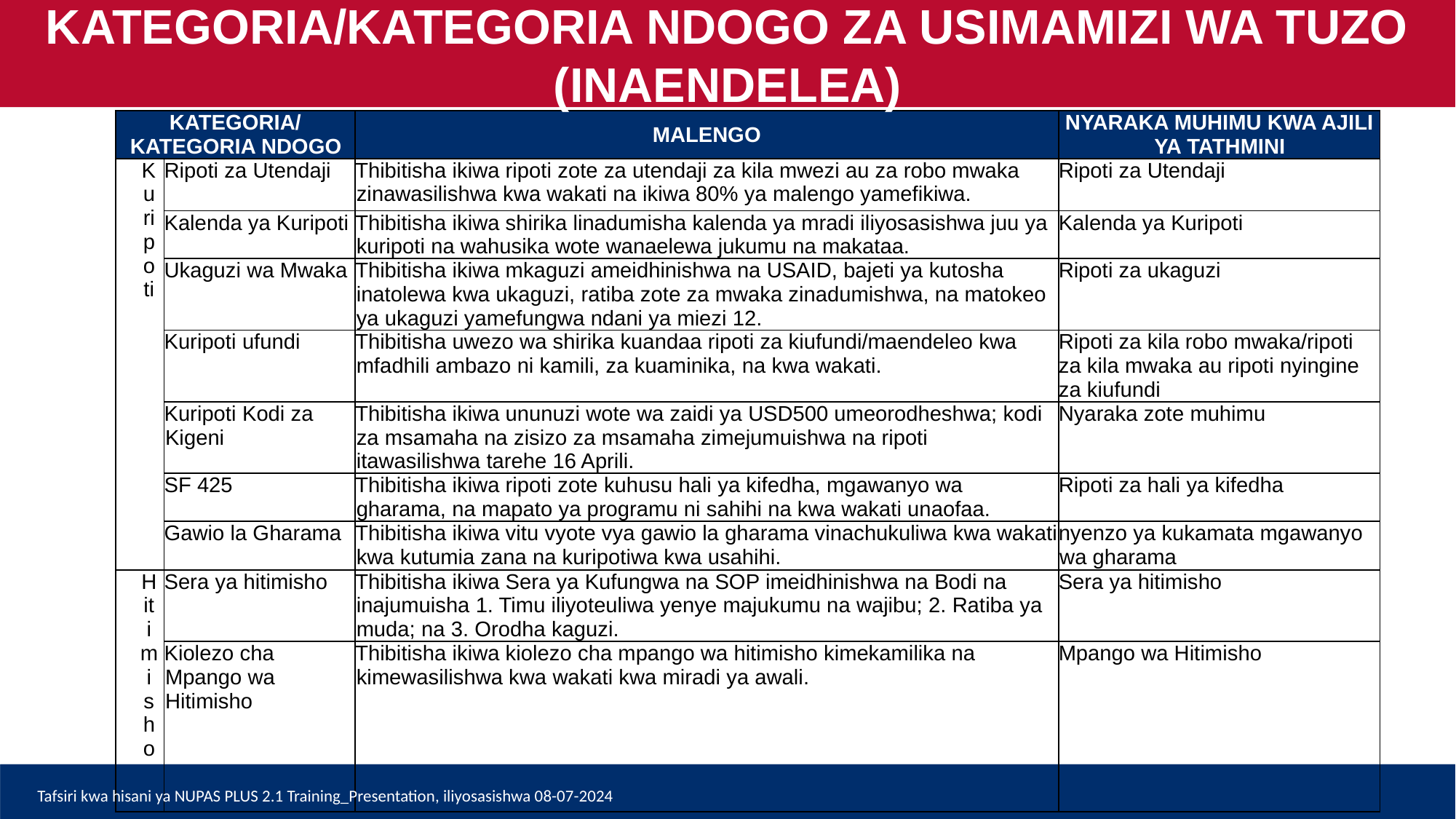

KATEGORIA/KATEGORIA NDOGO ZA USIMAMIZI WA TUZO (INAENDELEA)
| KATEGORIA/ KATEGORIA NDOGO |  | MALENGO | NYARAKA MUHIMU KWA AJILI YA TATHMINI |
| --- | --- | --- | --- |
| Kuripoti | Ripoti za Utendaji | Thibitisha ikiwa ripoti zote za utendaji za kila mwezi au za robo mwaka zinawasilishwa kwa wakati na ikiwa 80% ya malengo yamefikiwa. | Ripoti za Utendaji |
|  | Kalenda ya Kuripoti | Thibitisha ikiwa shirika linadumisha kalenda ya mradi iliyosasishwa juu ya kuripoti na wahusika wote wanaelewa jukumu na makataa. | Kalenda ya Kuripoti |
|  | Ukaguzi wa Mwaka | Thibitisha ikiwa mkaguzi ameidhinishwa na USAID, bajeti ya kutosha inatolewa kwa ukaguzi, ratiba zote za mwaka zinadumishwa, na matokeo ya ukaguzi yamefungwa ndani ya miezi 12. | Ripoti za ukaguzi |
|  | Kuripoti ufundi | Thibitisha uwezo wa shirika kuandaa ripoti za kiufundi/maendeleo kwa mfadhili ambazo ni kamili, za kuaminika, na kwa wakati. | Ripoti za kila robo mwaka/ripoti za kila mwaka au ripoti nyingine za kiufundi |
|  | Kuripoti Kodi za Kigeni | Thibitisha ikiwa ununuzi wote wa zaidi ya USD500 umeorodheshwa; kodi za msamaha na zisizo za msamaha zimejumuishwa na ripoti itawasilishwa tarehe 16 Aprili. | Nyaraka zote muhimu |
|  | SF 425 | Thibitisha ikiwa ripoti zote kuhusu hali ya kifedha, mgawanyo wa gharama, na mapato ya programu ni sahihi na kwa wakati unaofaa. | Ripoti za hali ya kifedha |
|  | Gawio la Gharama | Thibitisha ikiwa vitu vyote vya gawio la gharama vinachukuliwa kwa wakati kwa kutumia zana na kuripotiwa kwa usahihi. | nyenzo ya kukamata mgawanyo wa gharama |
| Hitimisho | Sera ya hitimisho | Thibitisha ikiwa Sera ya Kufungwa na SOP imeidhinishwa na Bodi na inajumuisha 1. Timu iliyoteuliwa yenye majukumu na wajibu; 2. Ratiba ya muda; na 3. Orodha kaguzi. | Sera ya hitimisho |
|  | Kiolezo cha Mpango wa Hitimisho | Thibitisha ikiwa kiolezo cha mpango wa hitimisho kimekamilika na kimewasilishwa kwa wakati kwa miradi ya awali. | Mpango wa Hitimisho |
Tafsiri kwa hisani ya NUPAS PLUS 2.1 Training_Presentation, iliyosasishwa 08-07-2024